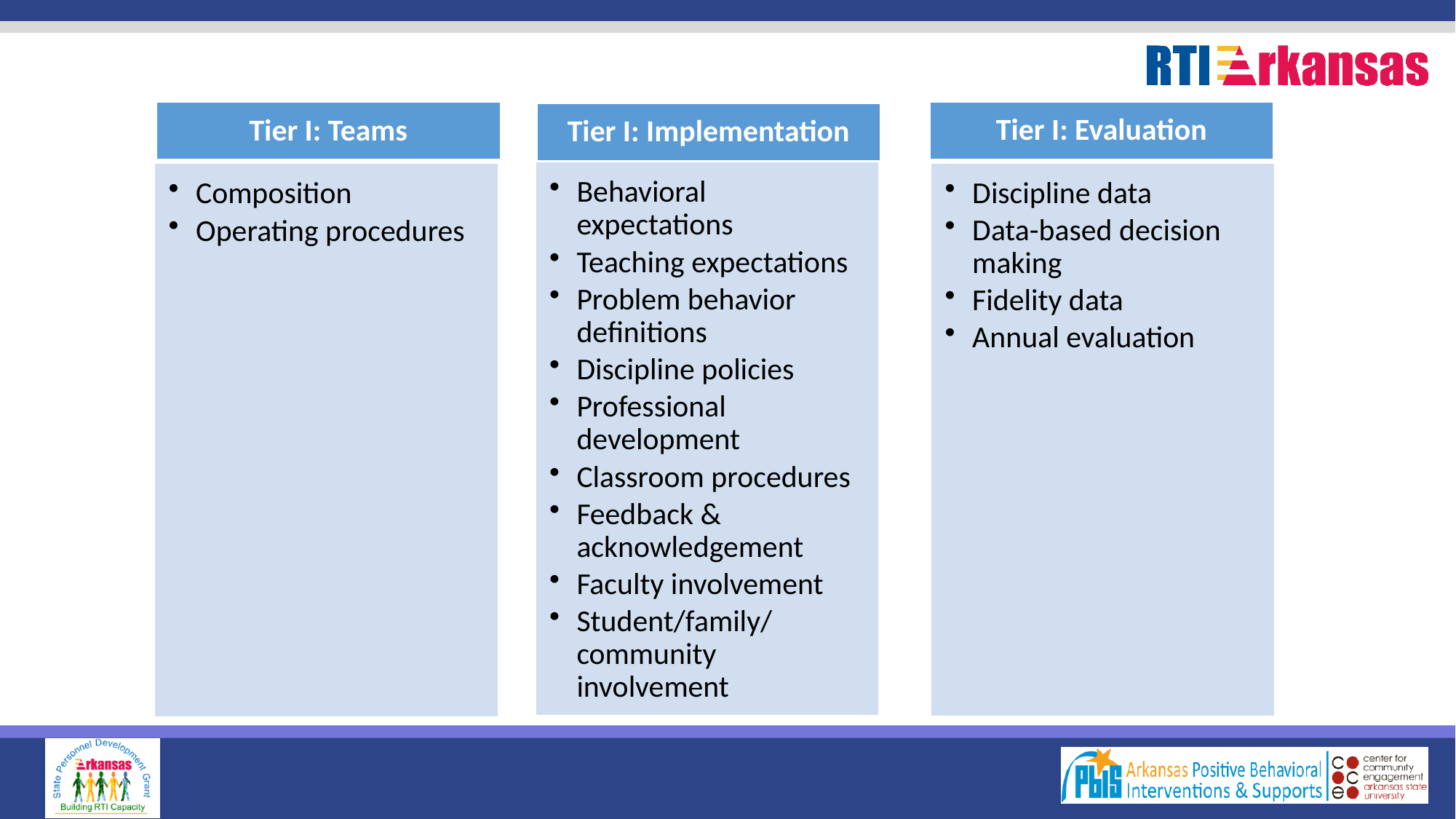

Tier I: Evaluation
Tier I: Teams
Tier I: Implementation
Behavioral expectations
Teaching expectations
Problem behavior definitions
Discipline policies
Professional development
Classroom procedures
Feedback & acknowledgement
Faculty involvement
Student/family/ community involvement
Discipline data
Data-based decision making
Fidelity data
Annual evaluation
Composition
Operating procedures